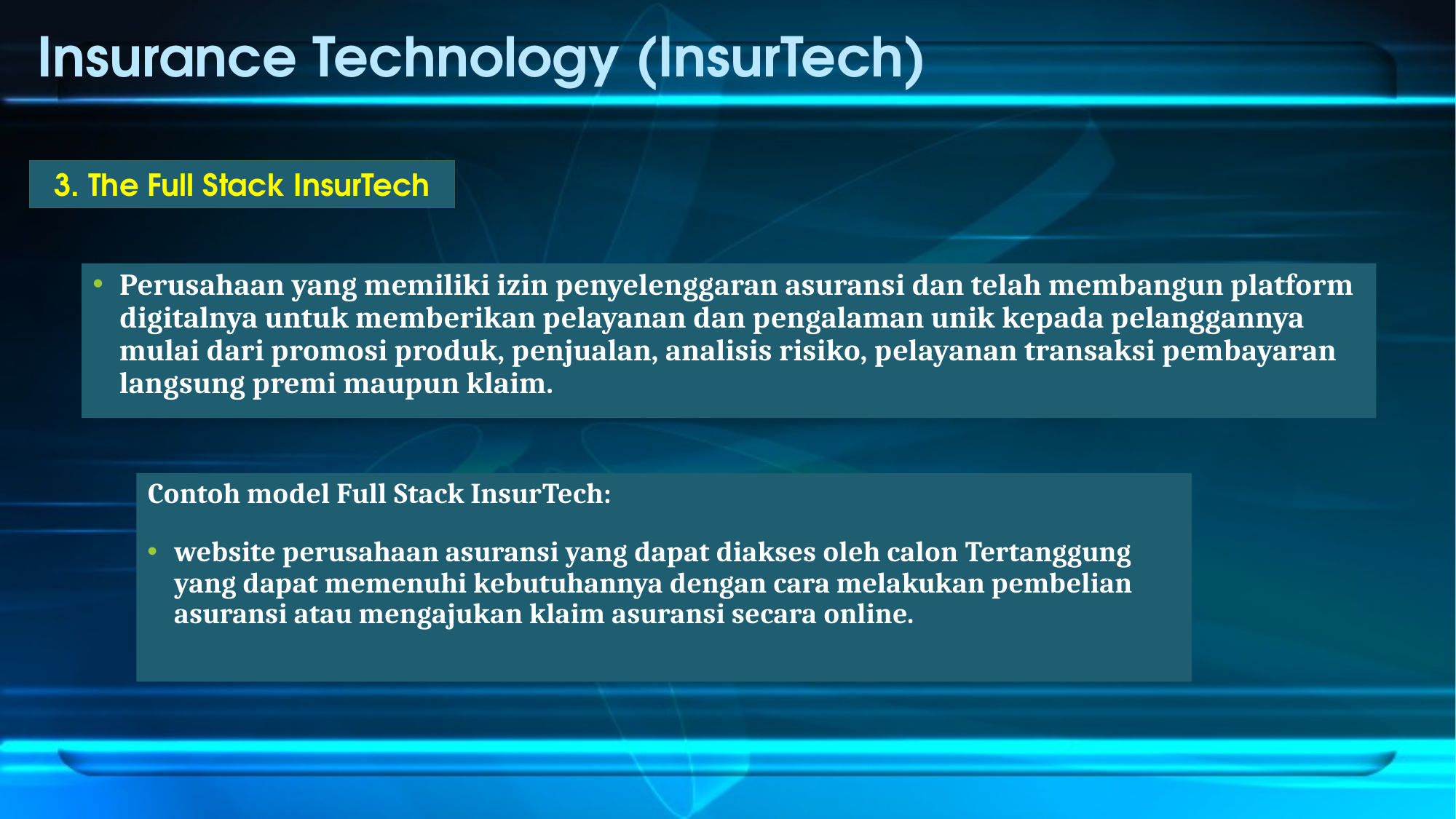

# Insurance Technology (InsurTech)
3. The Full Stack InsurTech
Perusahaan yang memiliki izin penyelenggaran asuransi dan telah membangun platform digitalnya untuk memberikan pelayanan dan pengalaman unik kepada pelanggannya mulai dari promosi produk, penjualan, analisis risiko, pelayanan transaksi pembayaran langsung premi maupun klaim.
Contoh model Full Stack InsurTech:
website perusahaan asuransi yang dapat diakses oleh calon Tertanggung yang dapat memenuhi kebutuhannya dengan cara melakukan pembelian asuransi atau mengajukan klaim asuransi secara online.